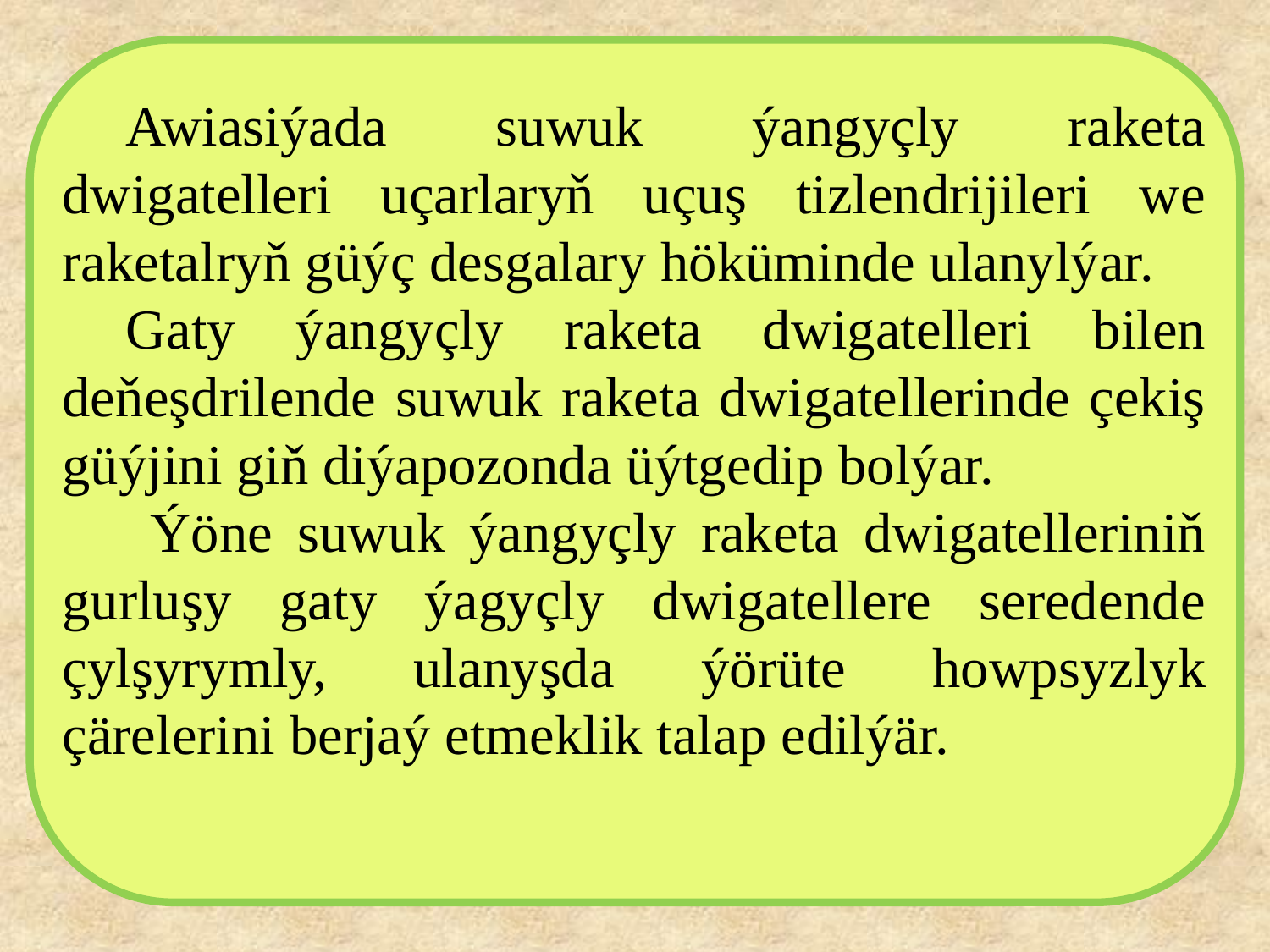

Awiasiýada suwuk ýangyçly raketa dwigatelleri uçarlaryň uçuş tizlendrijileri we raketalryň güýç desgalary höküminde ulanylýar.
Gaty ýangyçly raketa dwigatelleri bilen deňeşdrilende suwuk raketa dwigatellerinde çekiş güýjini giň diýapozonda üýtgedip bolýar.
 Ýöne suwuk ýangyçly raketa dwigatelleriniň gurluşy gaty ýagyçly dwigatellere seredende çylşyrymly, ulanyşda ýörüte howpsyzlyk çärelerini berjaý etmeklik talap edilýär.